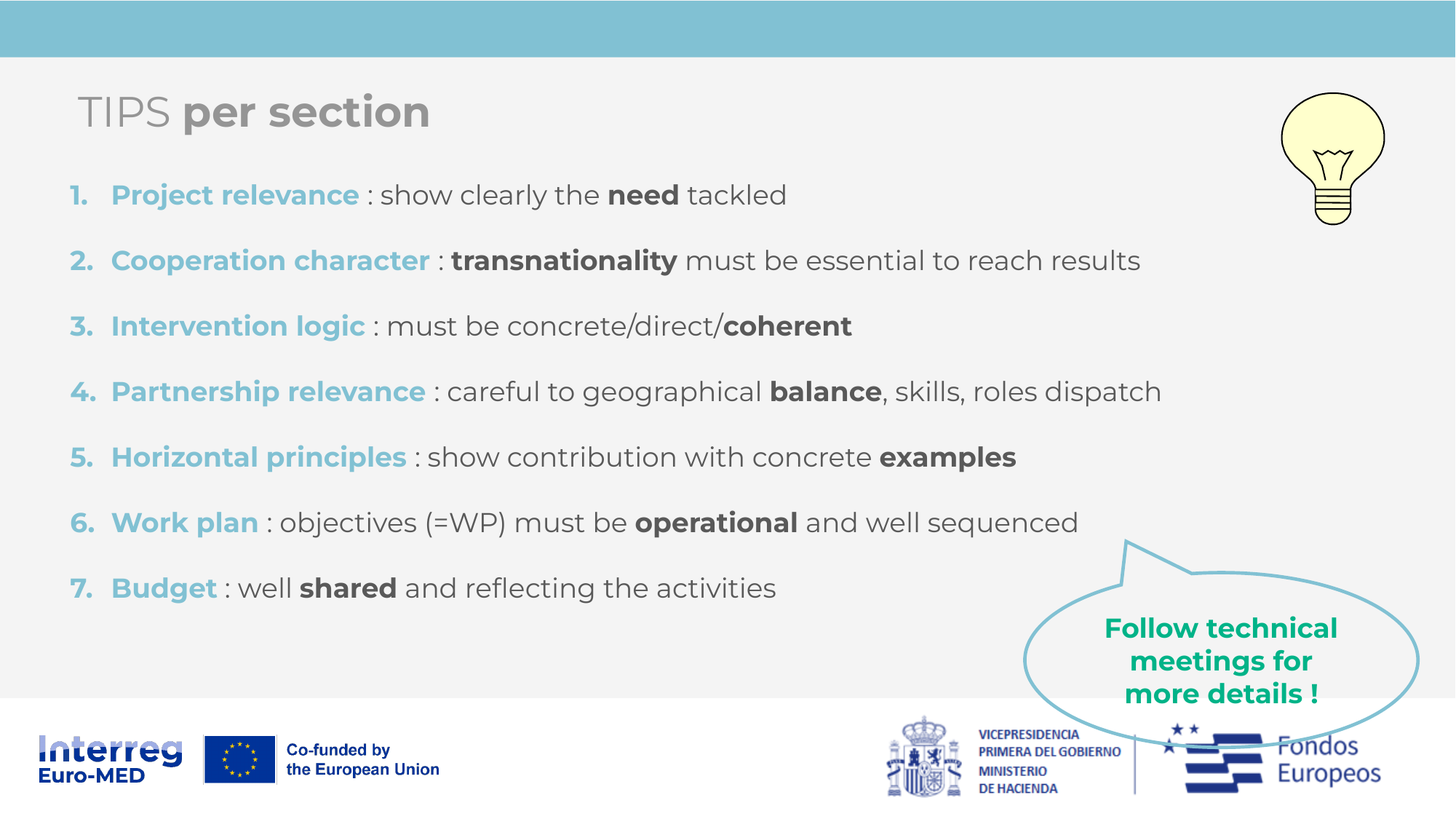

TIPS per section

Project relevance : show clearly the need tackled

Cooperation character : transnationality must be essential to reach results

Intervention logic : must be concrete/direct/coherent

Partnership relevance : careful to geographical balance, skills, roles dispatch

Horizontal principles : show contribution with concrete examples

Work plan : objectives (=WP) must be operational and well sequenced

Budget : well shared and reflecting the activities

Follow technical meetings for more details !